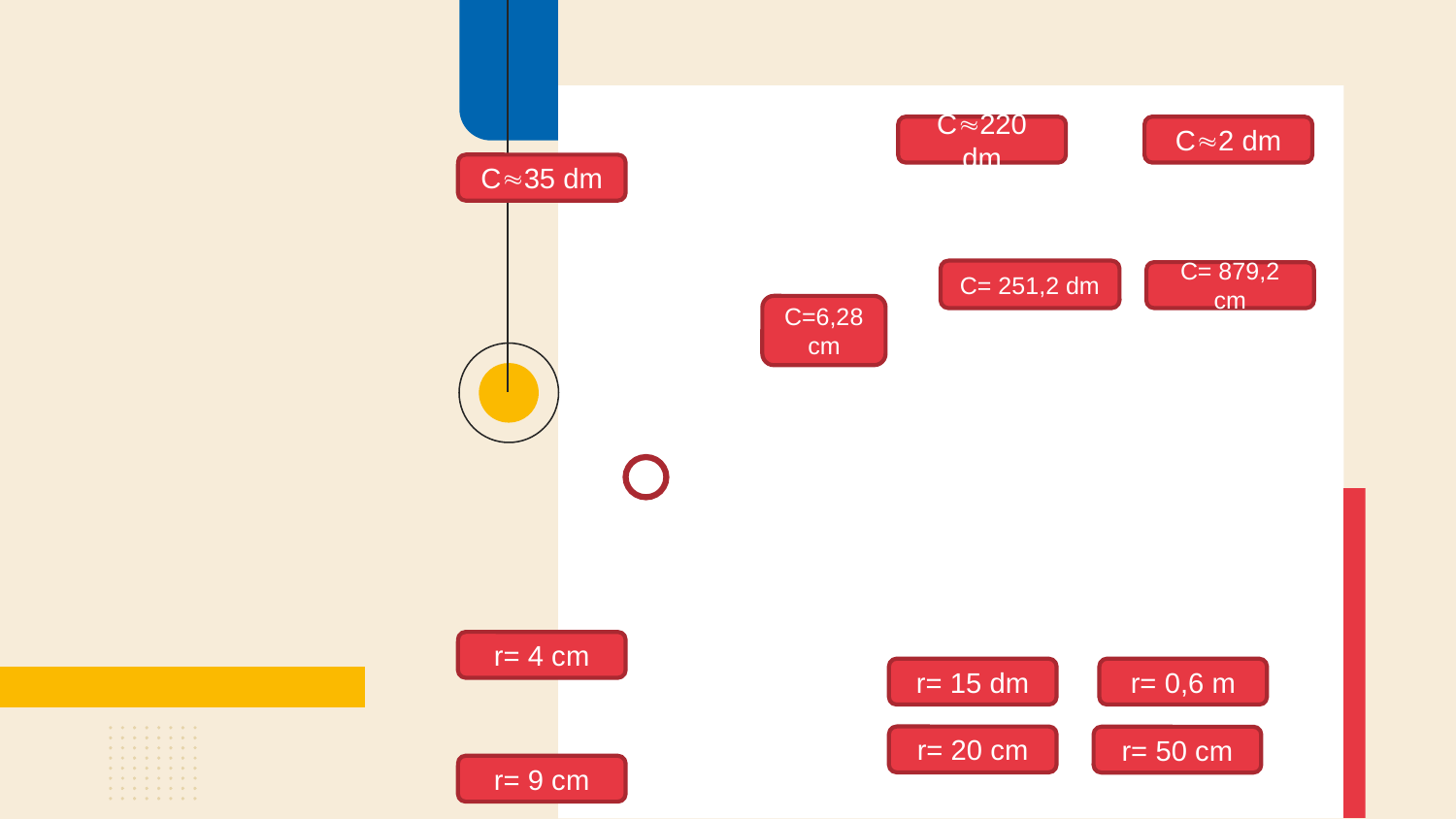

C≈220 dm
C≈2 dm
C≈35 dm
C= 251,2 dm
C= 879,2 cm
C=6,28 cm

r= 4 cm
r= 15 dm
r= 0,6 m
r= 20 cm
r= 50 cm
r= 9 cm